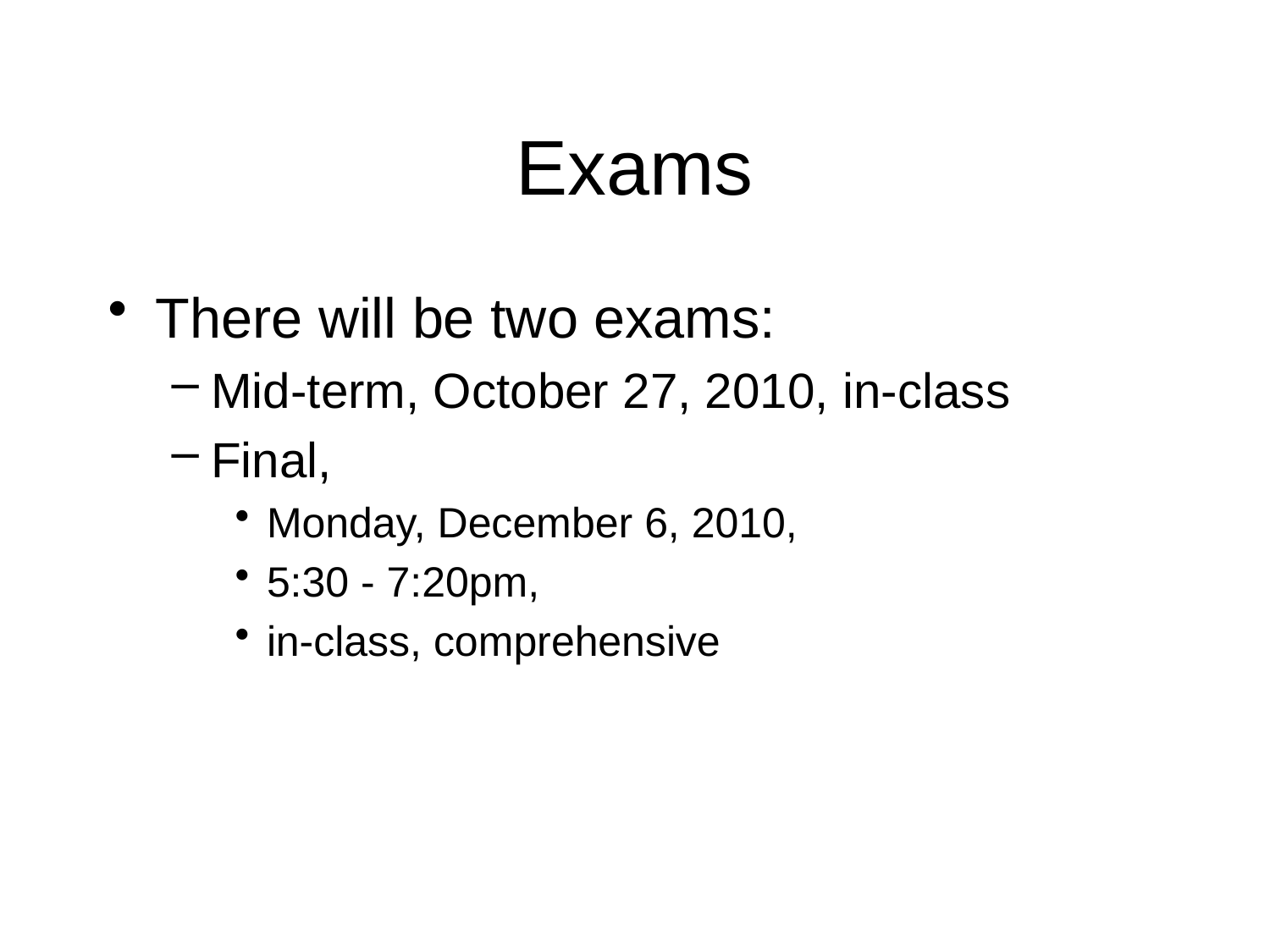

# Exams
There will be two exams:
Mid-term, October 27, 2010, in-class
Final,
Monday, December 6, 2010,
5:30 - 7:20pm,
in-class, comprehensive